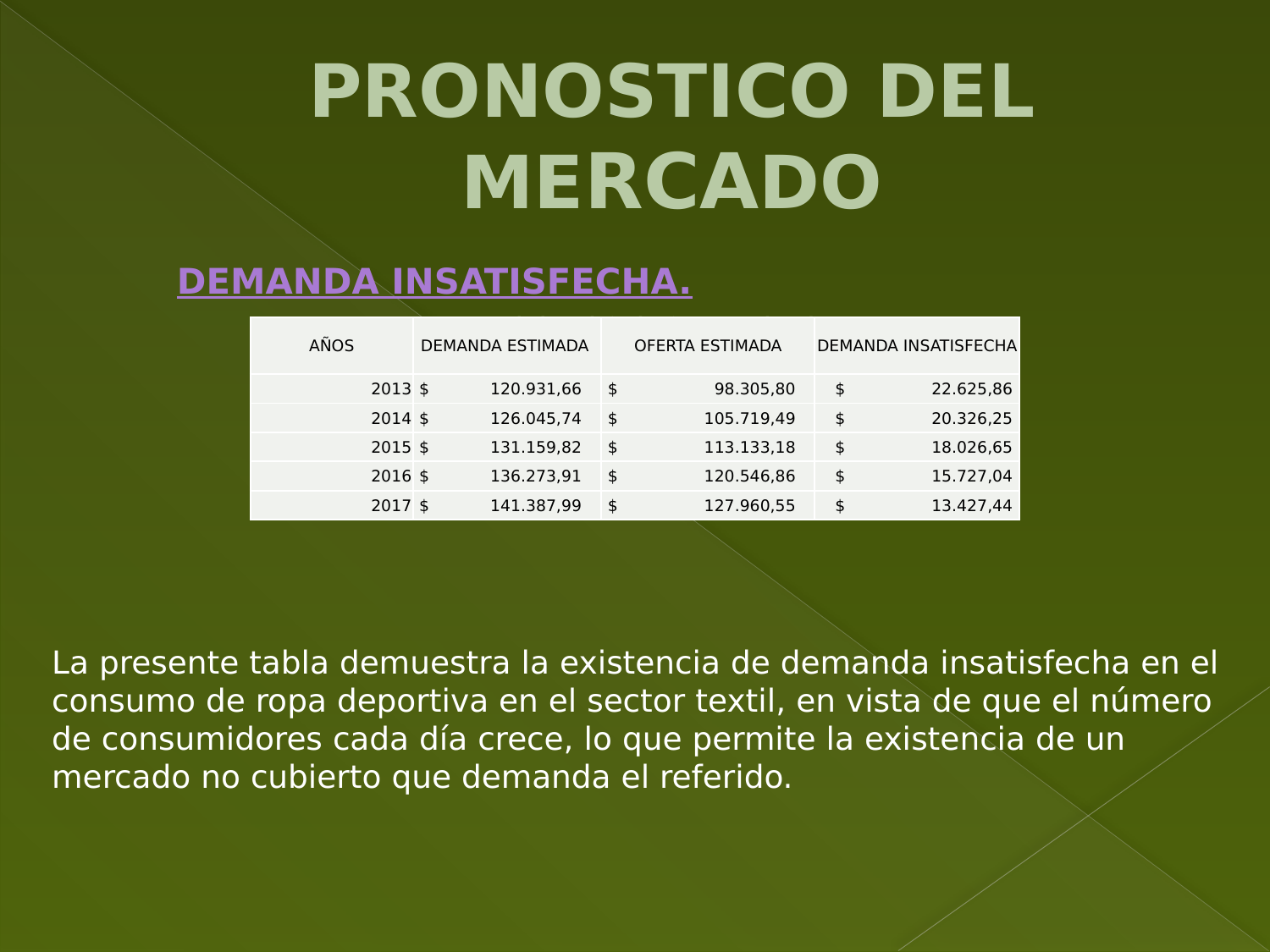

# PRONOSTICO DEL MERCADO
DEMANDA INSATISFECHA.
Demanda insatisfecha futura estimada.

| AÑOS | DEMANDA ESTIMADA | OFERTA ESTIMADA | DEMANDA INSATISFECHA |
| --- | --- | --- | --- |
| 2013 | $ 120.931,66 | $ 98.305,80 | $ 22.625,86 |
| 2014 | $ 126.045,74 | $ 105.719,49 | $ 20.326,25 |
| 2015 | $ 131.159,82 | $ 113.133,18 | $ 18.026,65 |
| 2016 | $ 136.273,91 | $ 120.546,86 | $ 15.727,04 |
| 2017 | $ 141.387,99 | $ 127.960,55 | $ 13.427,44 |
La presente tabla demuestra la existencia de demanda insatisfecha en el consumo de ropa deportiva en el sector textil, en vista de que el número de consumidores cada día crece, lo que permite la existencia de un mercado no cubierto que demanda el referido.